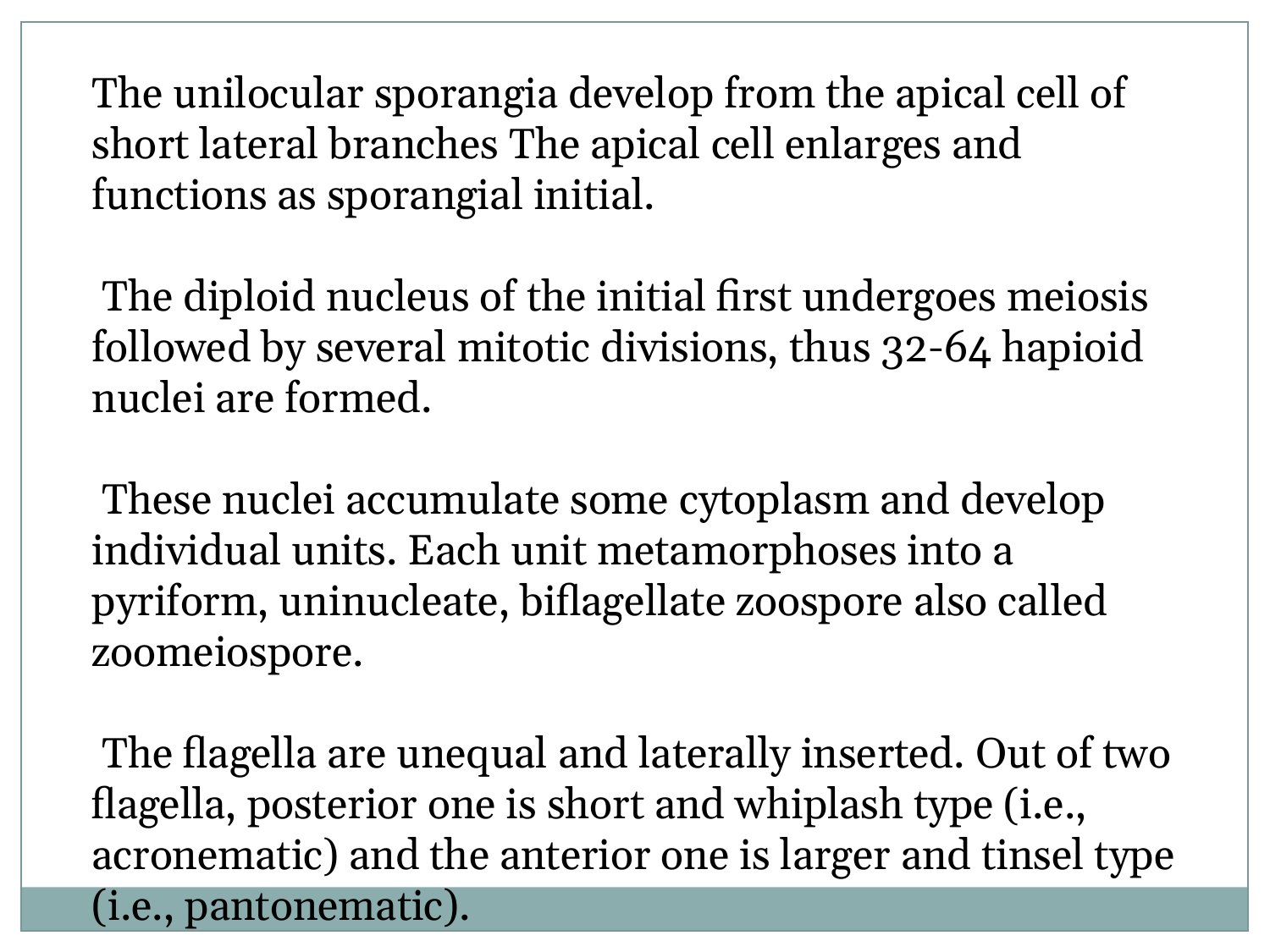

The unilocular sporangia develop from the apical cell of short lateral branches The apical cell enlarges and functions as sporangial initial.

 The diploid nucleus of the initial first undergoes meiosis followed by several mitotic divisions, thus 32-64 hapioid nuclei are formed.

 These nuclei accumulate some cytoplasm and develop individual units. Each unit meta­morphoses into a pyriform, uninucleate, biflage­llate zoospore also called zoomeiospore.

 The flagella are unequal and laterally inserted. Out of two flagella, posterior one is short and whiplash type (i.e., acronematic) and the anterior one is larger and tinsel type (i.e., pantonematic).